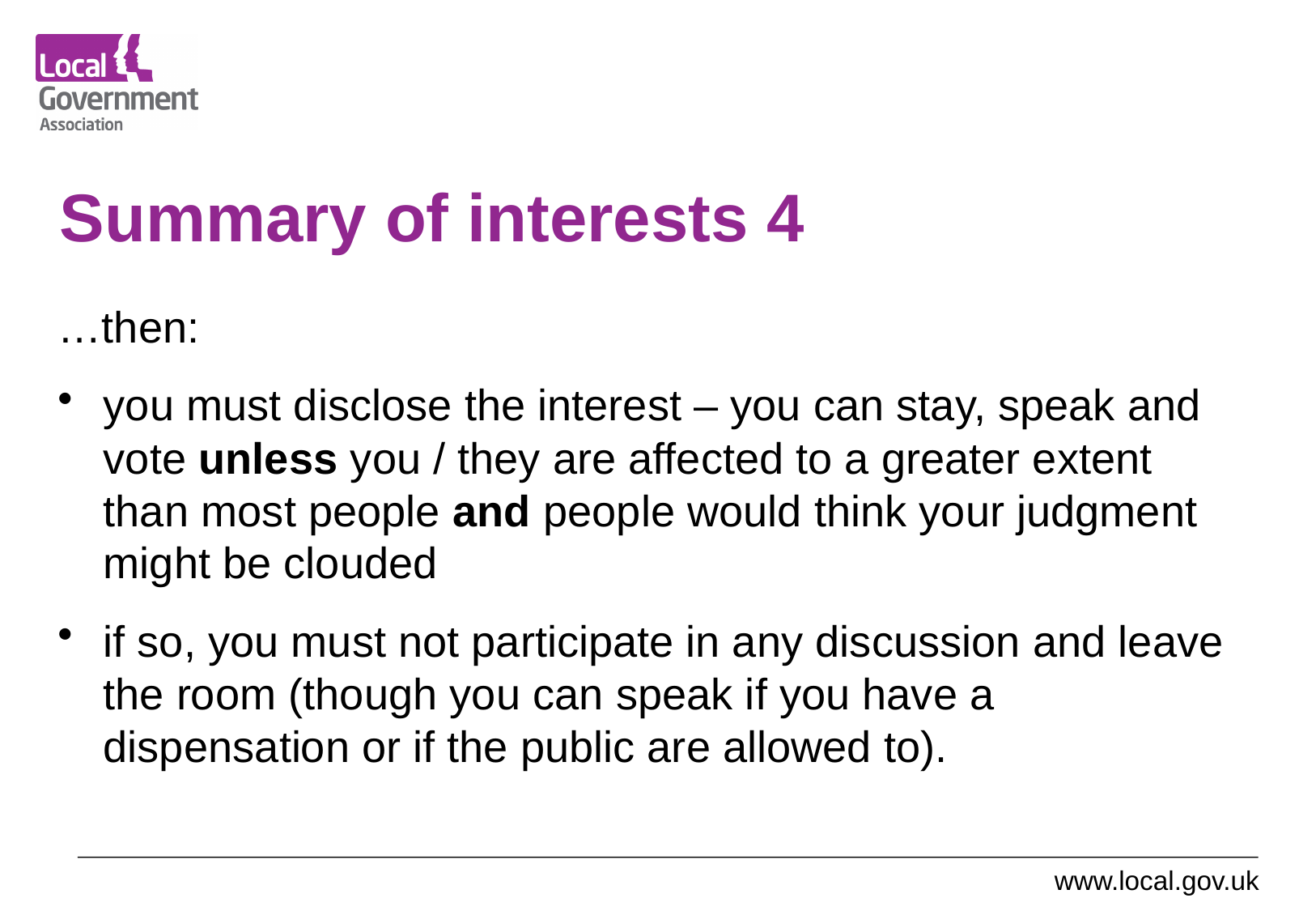

# Summary of interests 4
…then:
you must disclose the interest – you can stay, speak and vote unless you / they are affected to a greater extent than most people and people would think your judgment might be clouded
if so, you must not participate in any discussion and leave the room (though you can speak if you have a dispensation or if the public are allowed to).